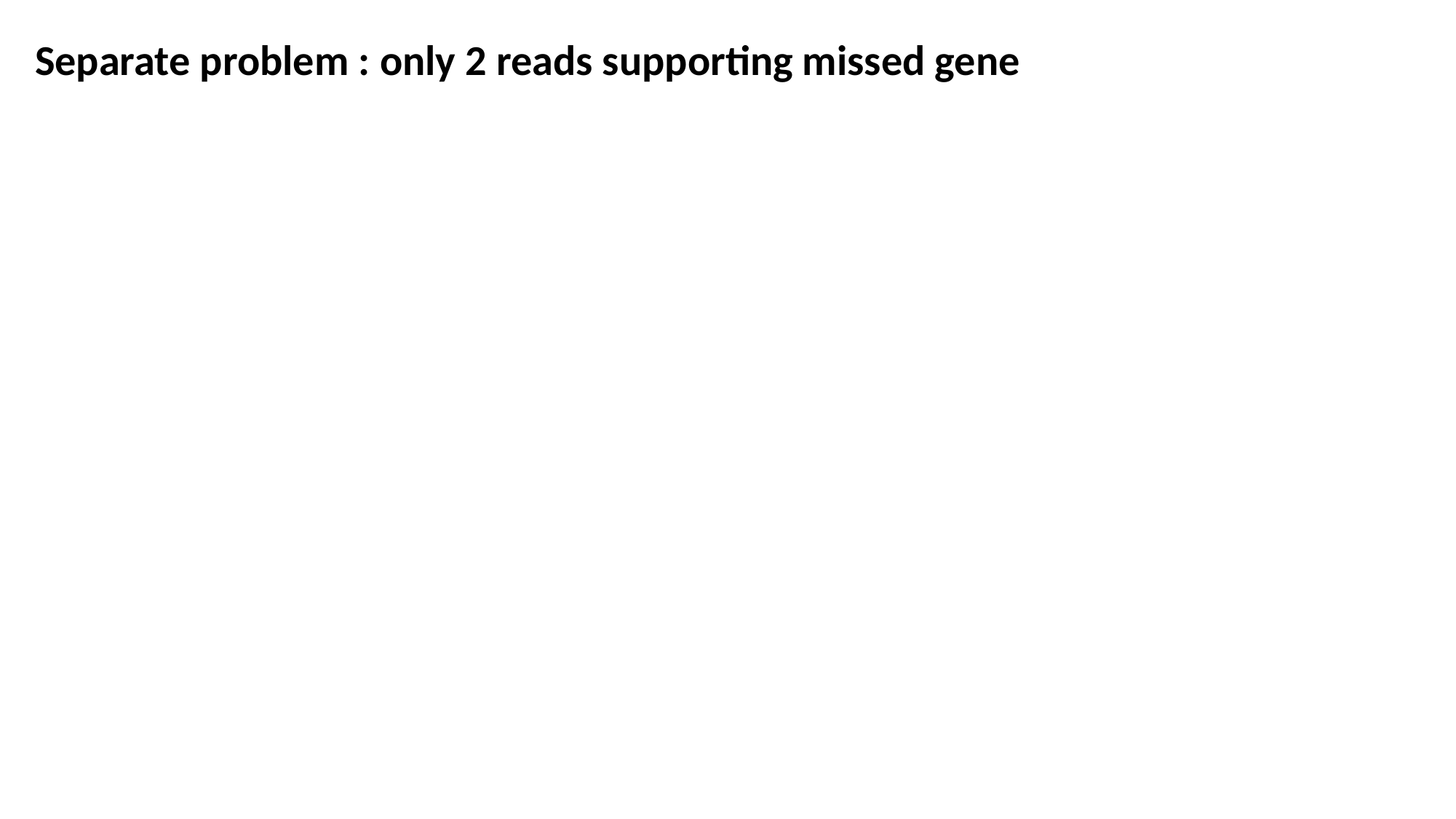

# Separate problem : only 2 reads supporting missed gene